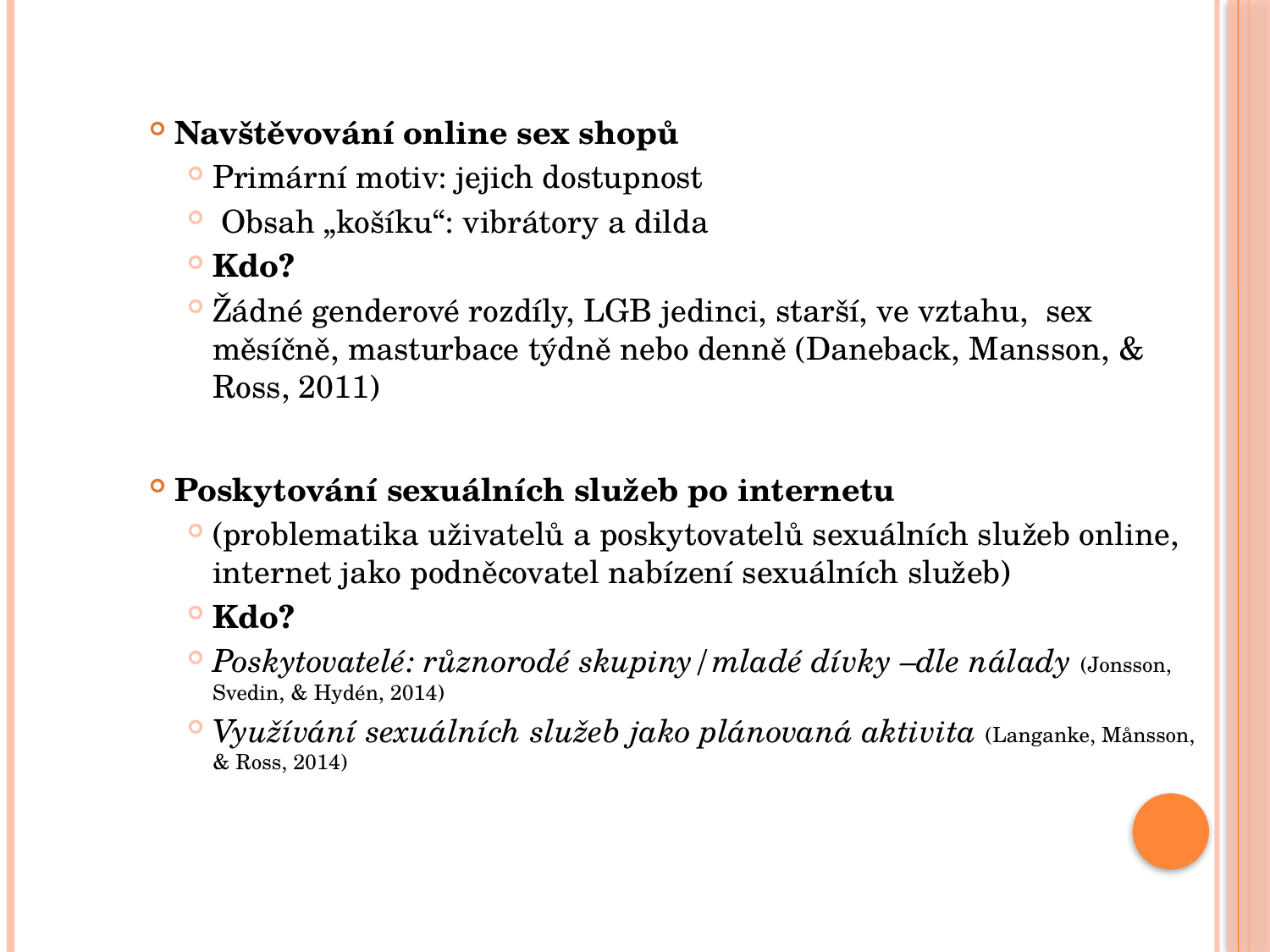

Navštěvování online sex shopů
Primární motiv: jejich dostupnost
 Obsah „košíku“: vibrátory a dilda
Kdo?
Žádné genderové rozdíly, LGB jedinci, starší, ve vztahu,  sex měsíčně, masturbace týdně nebo denně (Daneback, Mansson, & Ross, 2011)

Poskytování sexuálních služeb po internetu
(problematika uživatelů a poskytovatelů sexuálních služeb online, internet jako podněcovatel nabízení sexuálních služeb)
Kdo?
Poskytovatelé: různorodé skupiny/mladé dívky –dle nálady (Jonsson, Svedin, & Hydén, 2014)
Využívání sexuálních služeb jako plánovaná aktivita (Langanke, Månsson, & Ross, 2014)